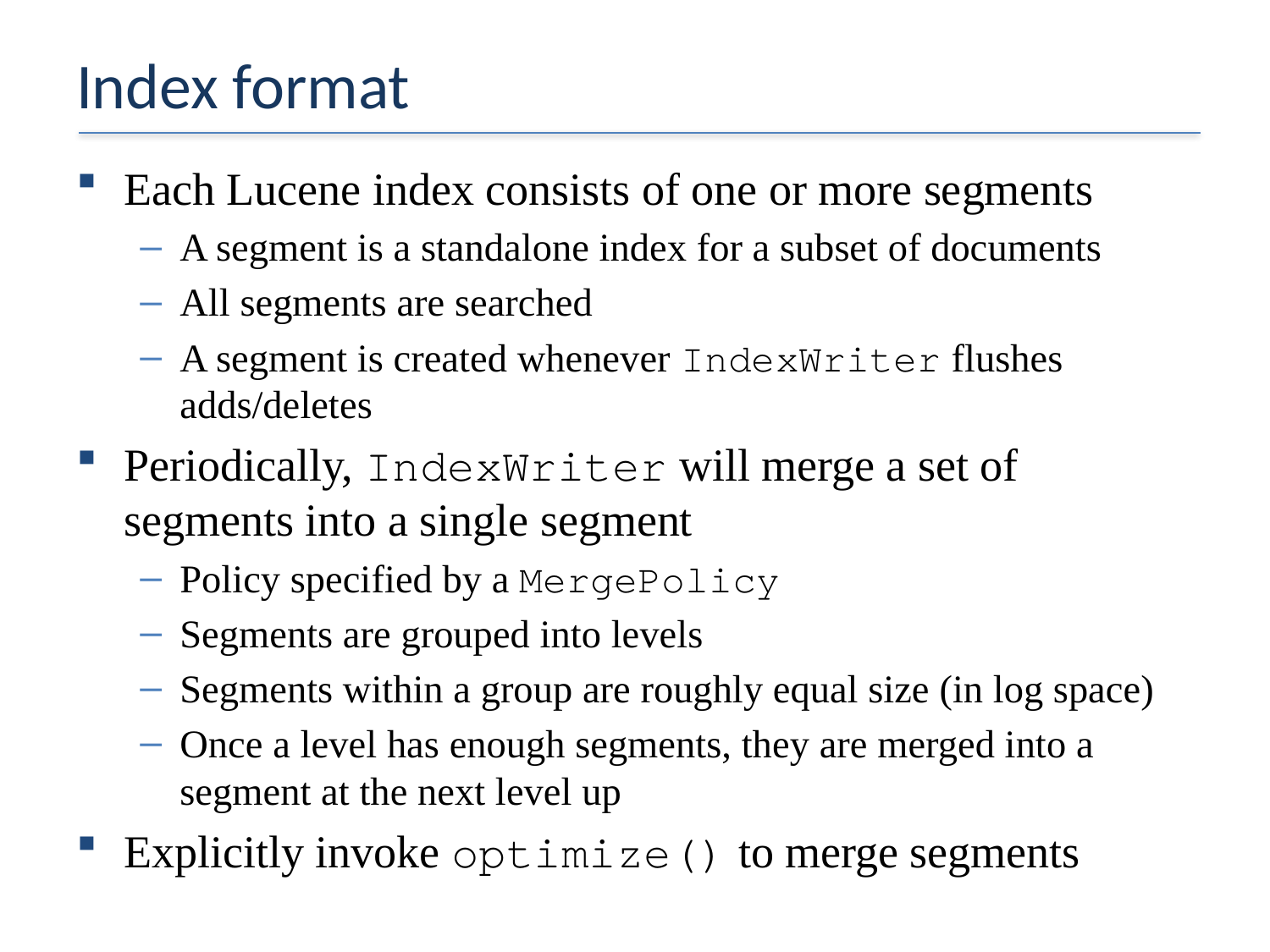

# Index format
Each Lucene index consists of one or more segments
A segment is a standalone index for a subset of documents
All segments are searched
A segment is created whenever IndexWriter flushes adds/deletes
Periodically, IndexWriter will merge a set of segments into a single segment
Policy specified by a MergePolicy
Segments are grouped into levels
Segments within a group are roughly equal size (in log space)
Once a level has enough segments, they are merged into a segment at the next level up
Explicitly invoke optimize() to merge segments